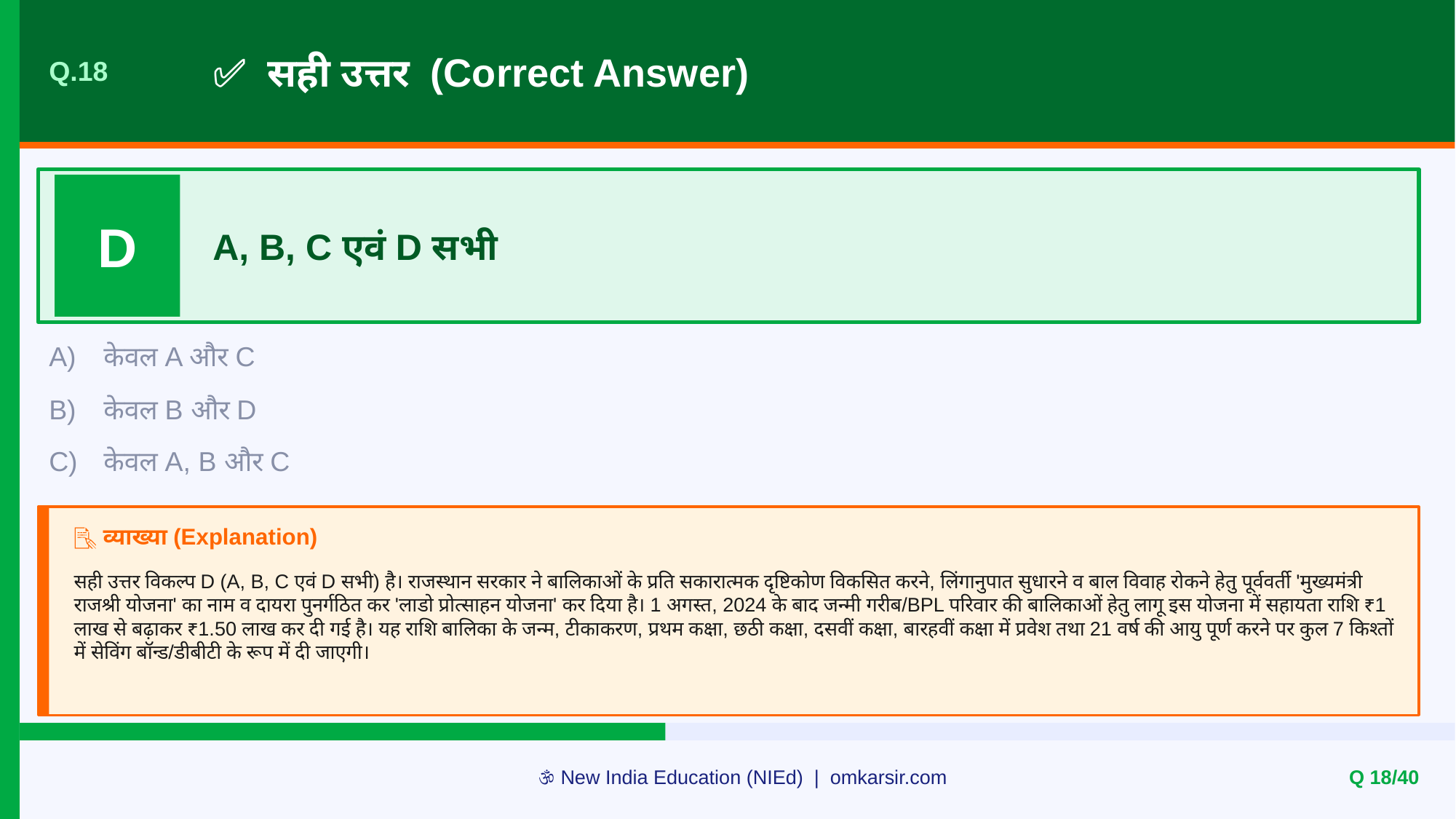

✅  सही उत्तर  (Correct Answer)
Q.18

D
A, B, C एवं D सभी
A)
केवल A और C
B)
केवल B और D
C)
केवल A, B और C

📝 व्याख्या (Explanation)
सही उत्तर विकल्प D (A, B, C एवं D सभी) है। राजस्थान सरकार ने बालिकाओं के प्रति सकारात्मक दृष्टिकोण विकसित करने, लिंगानुपात सुधारने व बाल विवाह रोकने हेतु पूर्ववर्ती 'मुख्यमंत्री राजश्री योजना' का नाम व दायरा पुनर्गठित कर 'लाडो प्रोत्साहन योजना' कर दिया है। 1 अगस्त, 2024 के बाद जन्मी गरीब/BPL परिवार की बालिकाओं हेतु लागू इस योजना में सहायता राशि ₹1 लाख से बढ़ाकर ₹1.50 लाख कर दी गई है। यह राशि बालिका के जन्म, टीकाकरण, प्रथम कक्षा, छठी कक्षा, दसवीं कक्षा, बारहवीं कक्षा में प्रवेश तथा 21 वर्ष की आयु पूर्ण करने पर कुल 7 किश्तों में सेविंग बॉन्ड/डीबीटी के रूप में दी जाएगी।

🕉️ New India Education (NIEd)  |  omkarsir.com
Q 18/40